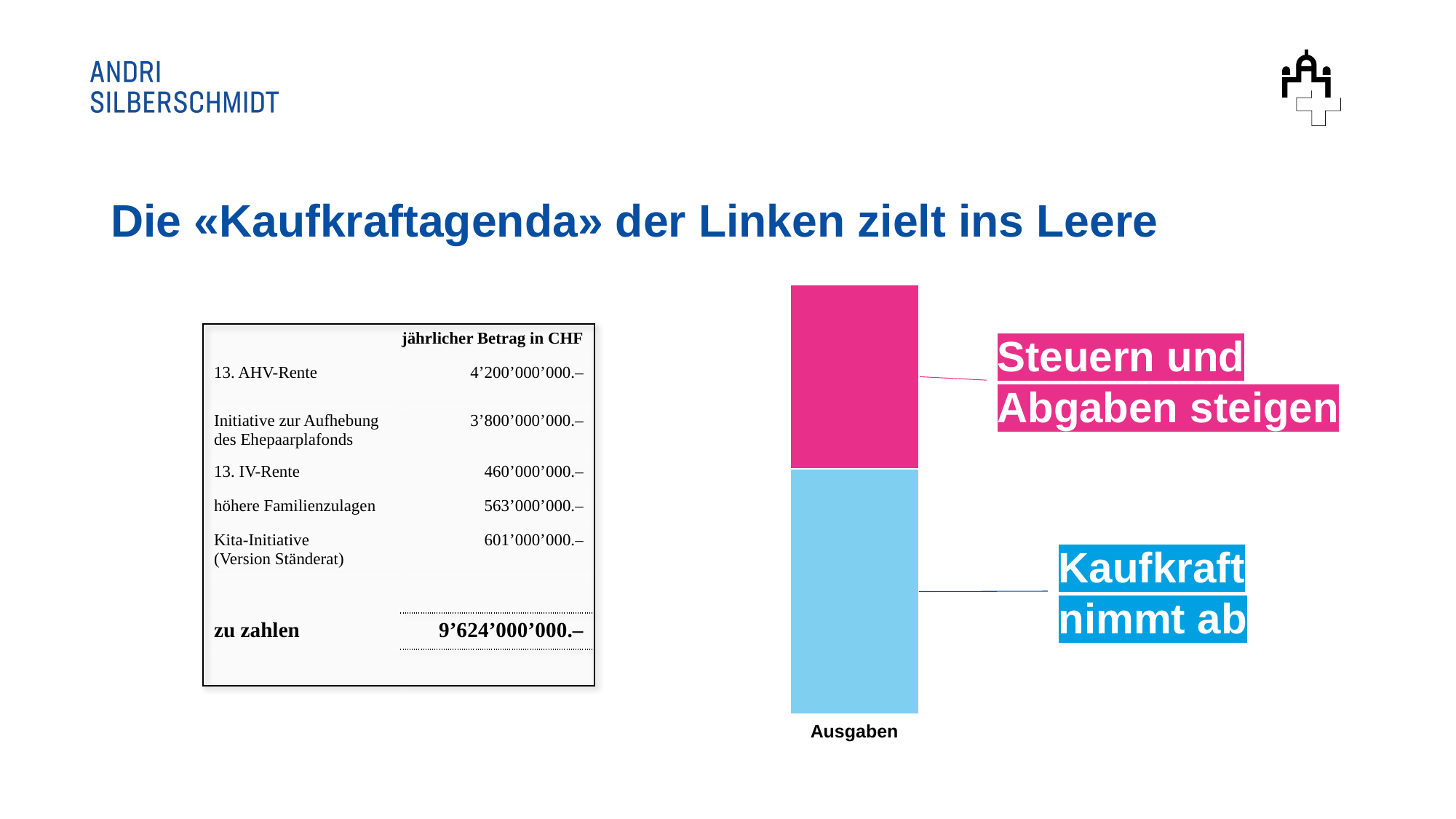

# Die «Kaufkraftagenda» der Linken zielt ins Leere

| jährlicher Betrag in CHF |  |
| --- | --- |
| 13. AHV-Rente | 4’200’000’000.– |
| Initiative zur Aufhebung des Ehepaarplafonds | 3’800’000’000.– |
| 13. IV-Rente | 460’000’000.– |
| höhere Familienzulagen | 563’000’000.– |
| Kita-Initiative (Version Ständerat) | 601’000’000.– |
|  |  |
| zu zahlen | 9’624’000’000.– |
|  |  |
Steuern und Abgaben steigen

Kaufkraft nimmt ab
Ausgaben